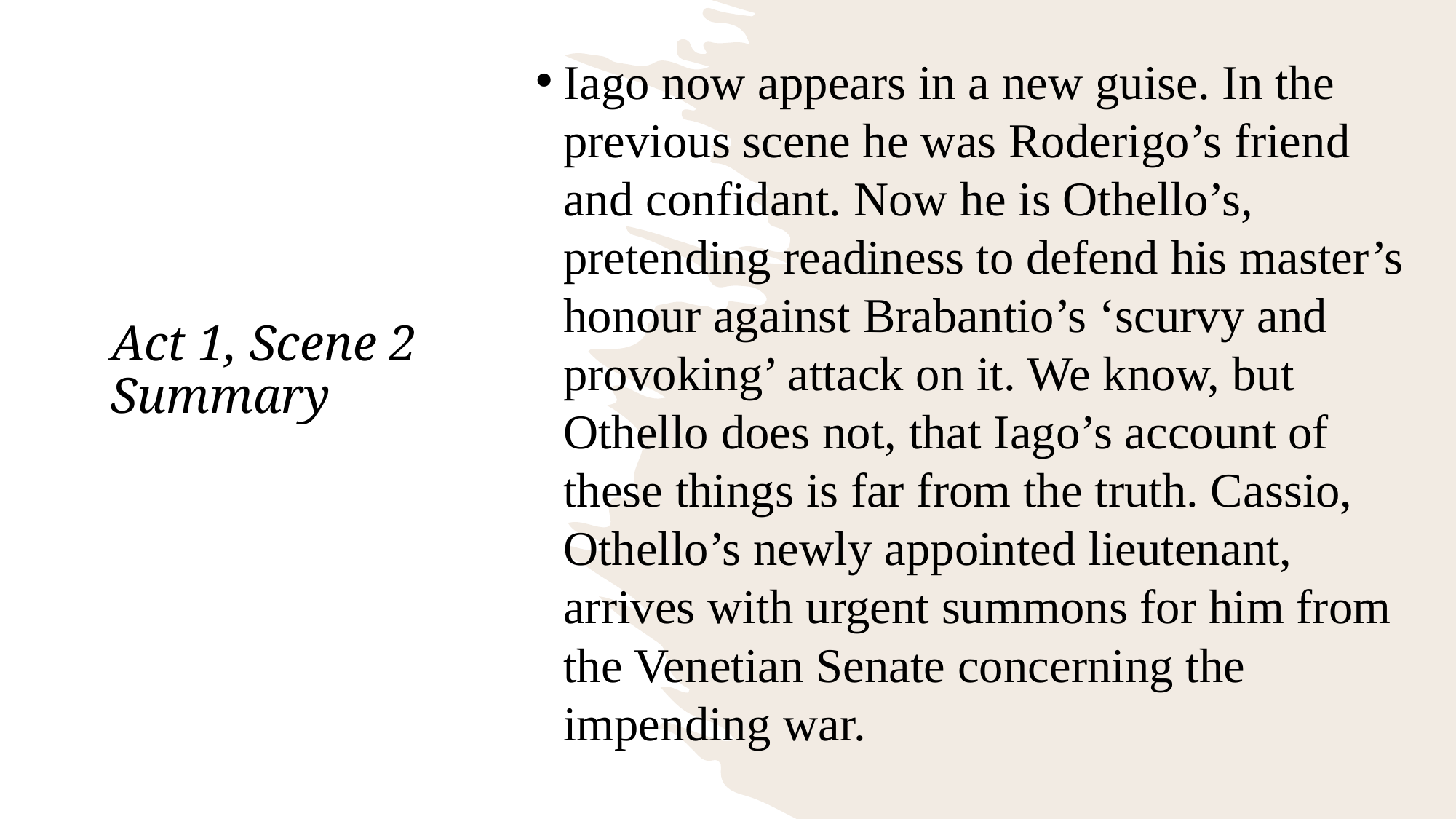

Iago now appears in a new guise. In the previous scene he was Roderigo’s friend and confidant. Now he is Othello’s, pretending readiness to defend his master’s honour against Brabantio’s ‘scurvy and provoking’ attack on it. We know, but Othello does not, that Iago’s account of these things is far from the truth. Cassio, Othello’s newly appointed lieutenant, arrives with urgent summons for him from the Venetian Senate concerning the impending war.
# Act 1, Scene 2 Summary